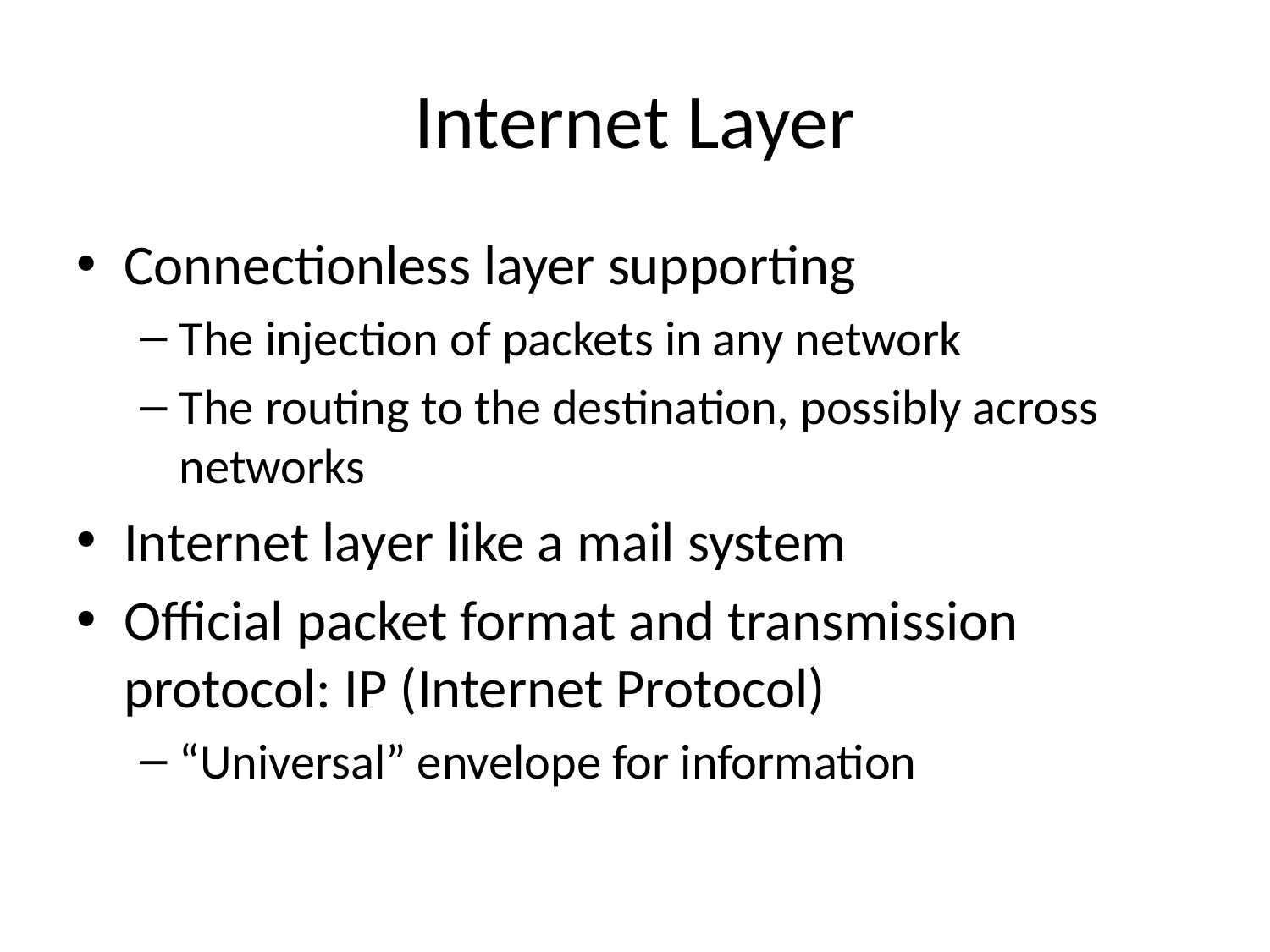

# Internet Layer
Connectionless layer supporting
The injection of packets in any network
The routing to the destination, possibly across networks
Internet layer like a mail system
Official packet format and transmission protocol: IP (Internet Protocol)
“Universal” envelope for information